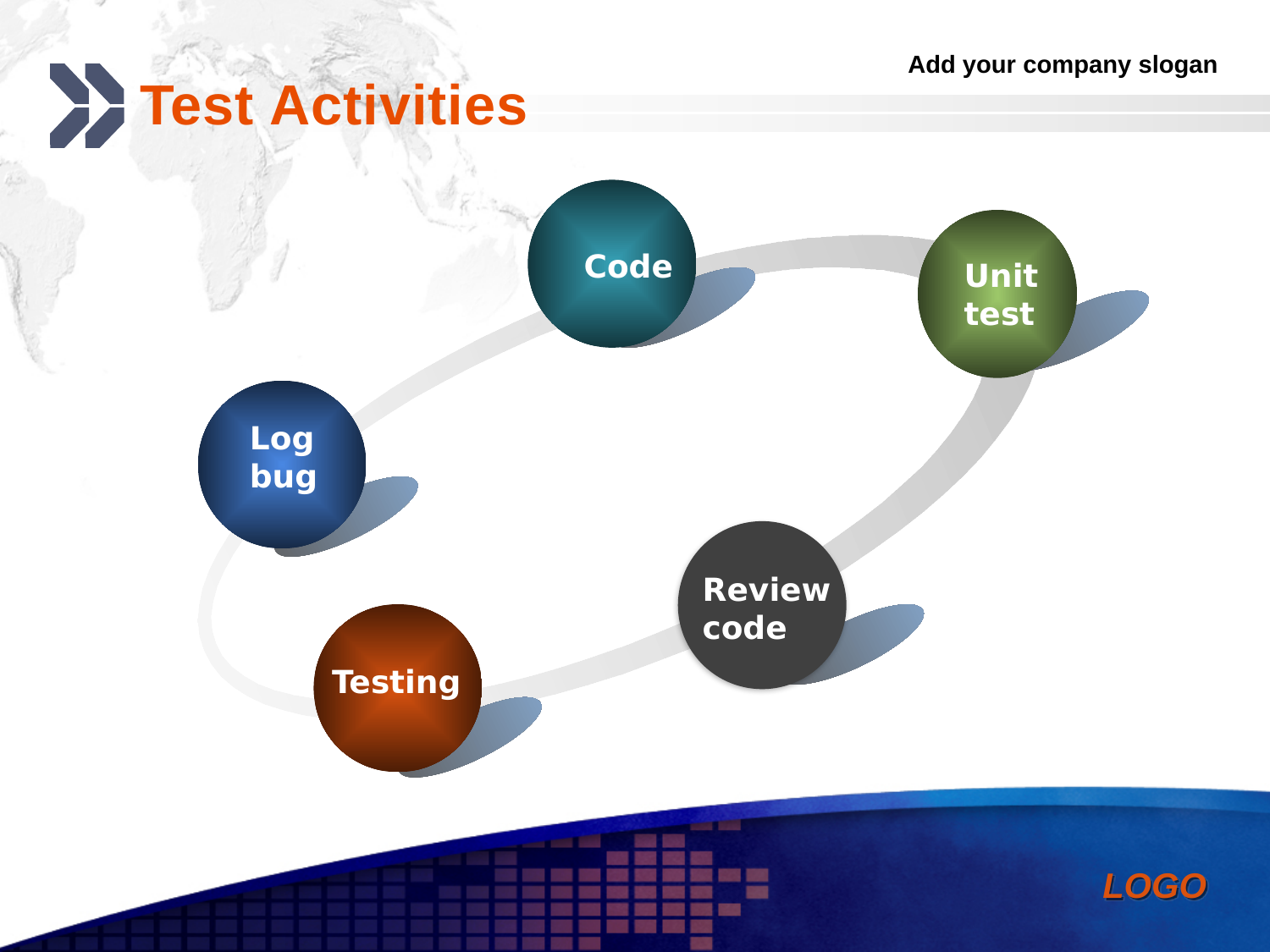

# Test Activities

Code
Unit
test

Log
bug

Review
code

Testing